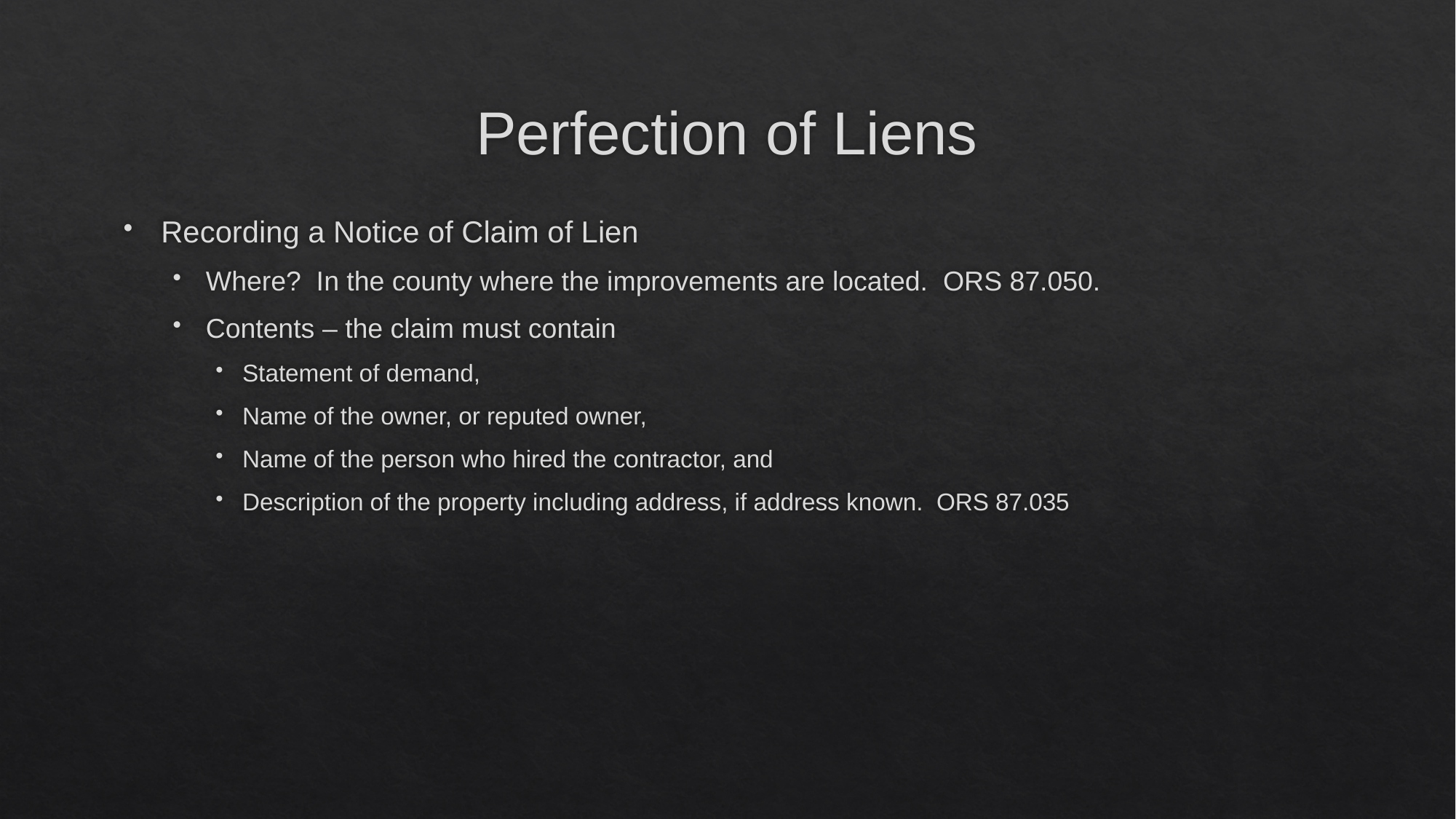

# Perfection of Liens
Recording a Notice of Claim of Lien
Where?  In the county where the improvements are located.  ORS 87.050.
Contents – the claim must contain
Statement of demand,
Name of the owner, or reputed owner,
Name of the person who hired the contractor, and
Description of the property including address, if address known.  ORS 87.035